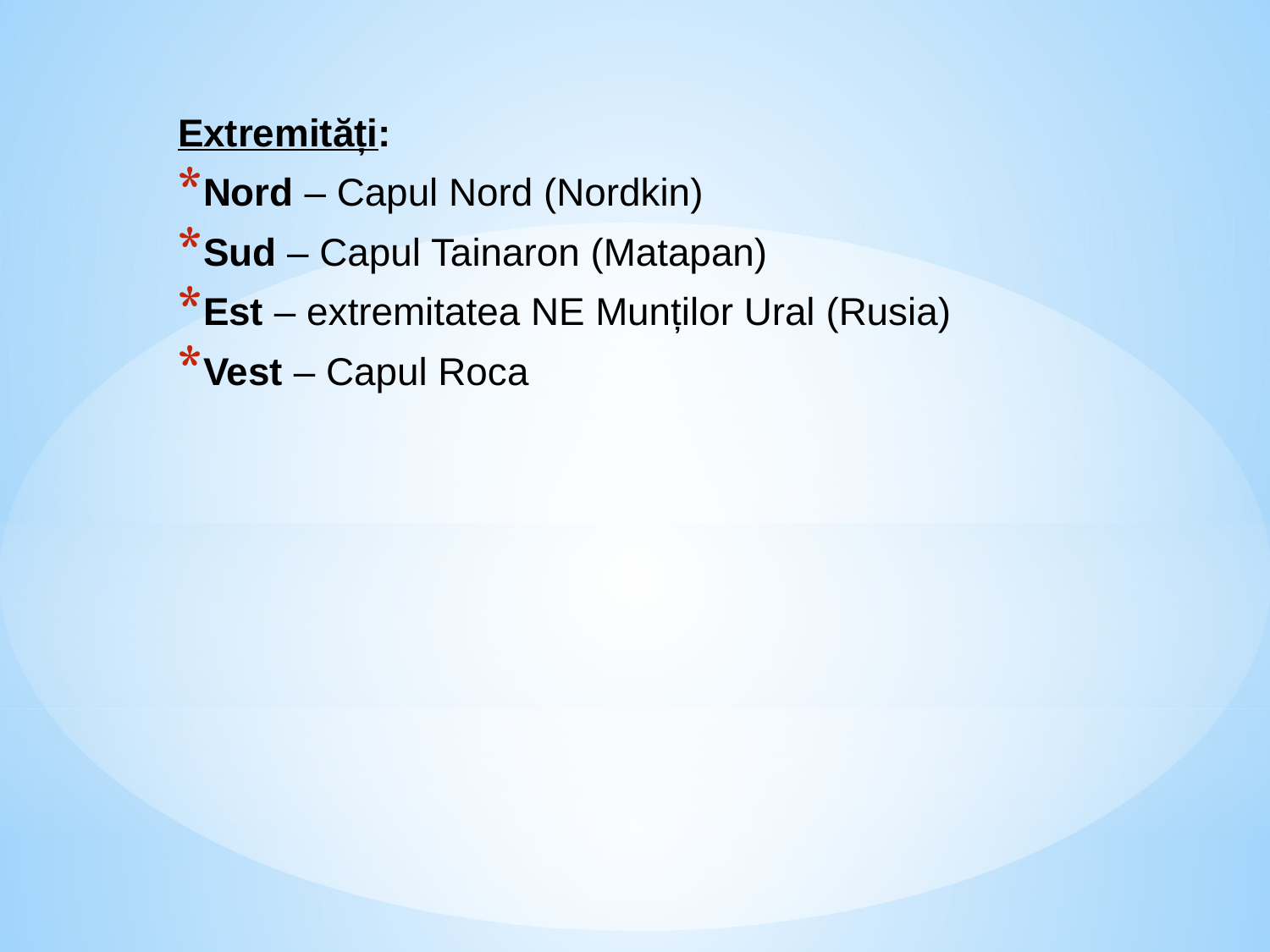

Extremități:
Nord – Capul Nord (Nordkin)
Sud – Capul Tainaron (Matapan)
Est – extremitatea NE Munților Ural (Rusia)
Vest – Capul Roca